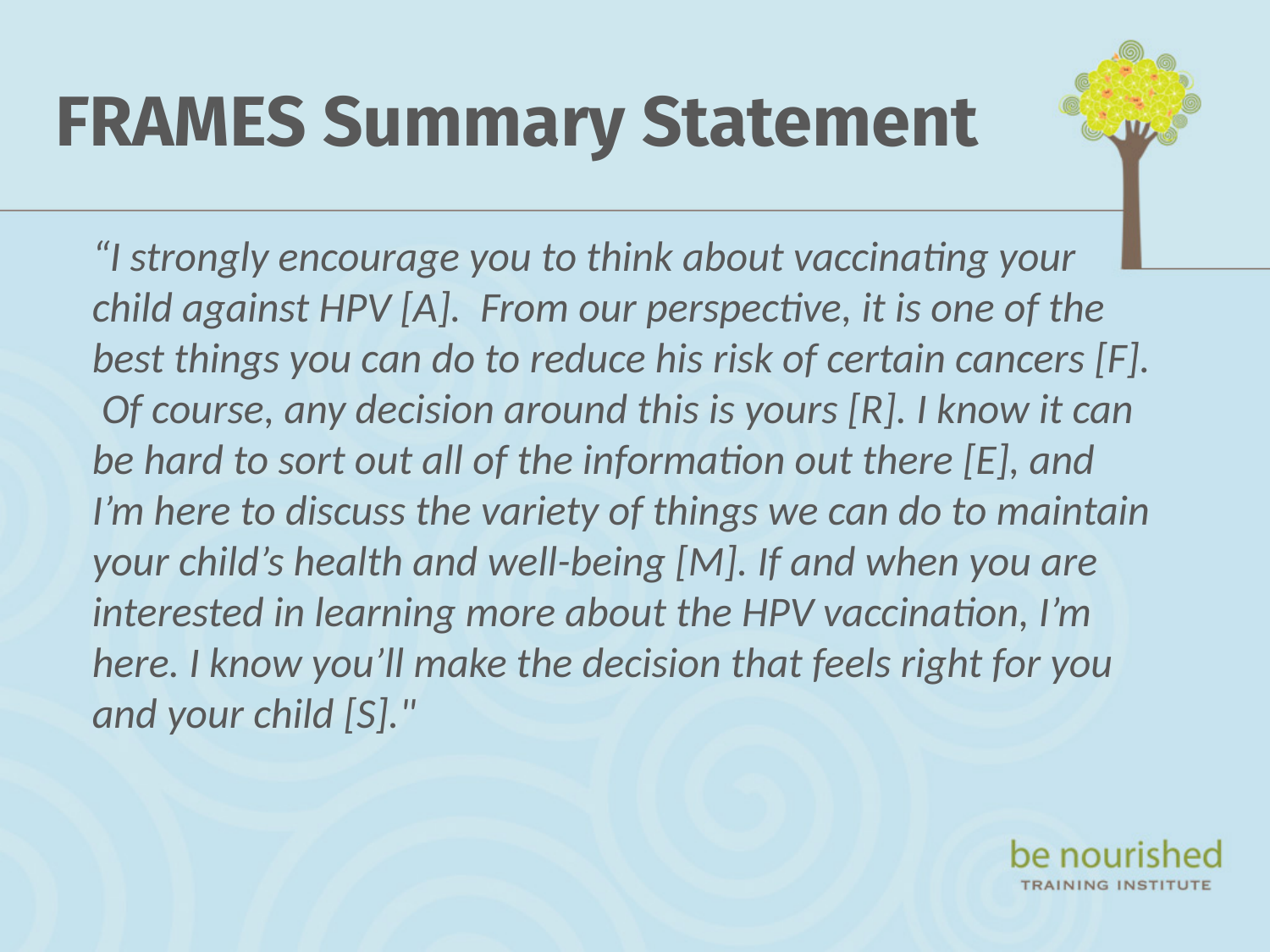

# FRAMES Summary Statement
	“I strongly encourage you to think about vaccinating your child against HPV [A].  From our perspective, it is one of the best things you can do to reduce his risk of certain cancers [F].  Of course, any decision around this is yours [R]. I know it can be hard to sort out all of the information out there [E], and I’m here to discuss the variety of things we can do to maintain your child’s health and well-being [M]. If and when you are interested in learning more about the HPV vaccination, I’m here. I know you’ll make the decision that feels right for you and your child [S]."